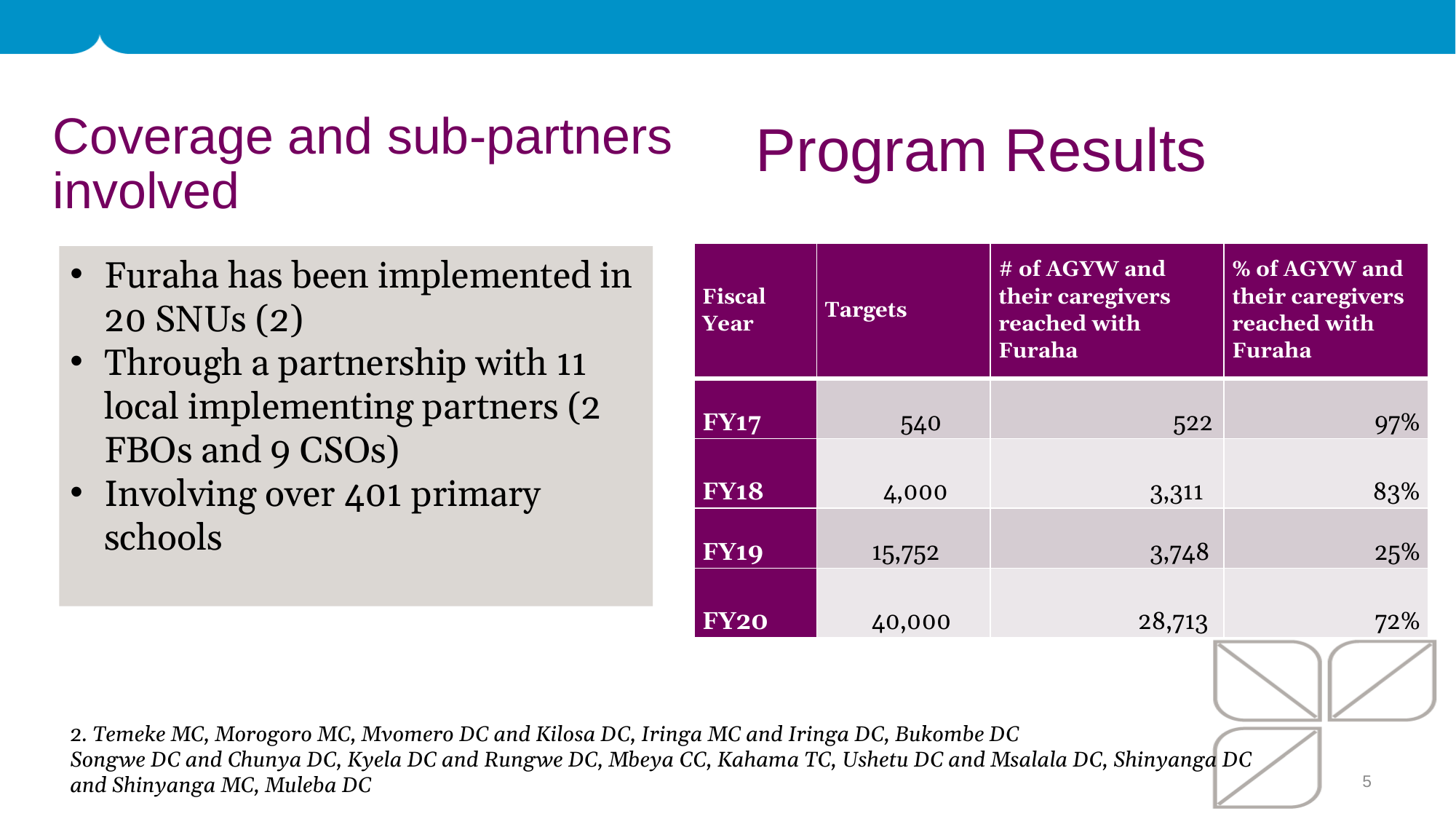

# Program Results
Coverage and sub-partners involved
| Fiscal Year | Targets | # of AGYW and their caregivers reached with Furaha | % of AGYW and their caregivers reached with Furaha |
| --- | --- | --- | --- |
| FY17 | 540 | 522 | 97% |
| FY18 | 4,000 | 3,311 | 83% |
| FY19 | 15,752 | 3,748 | 25% |
| FY20 | 40,000 | 28,713 | 72% |
Furaha has been implemented in 20 SNUs (2)
Through a partnership with 11 local implementing partners (2 FBOs and 9 CSOs)
Involving over 401 primary  schools

2. Temeke MC, Morogoro MC, Mvomero DC and Kilosa DC, Iringa MC and Iringa DC, Bukombe DC
Songwe DC and Chunya DC, Kyela DC and Rungwe DC, Mbeya CC, Kahama TC, Ushetu DC and Msalala DC, Shinyanga DC and Shinyanga MC, Muleba DC
5